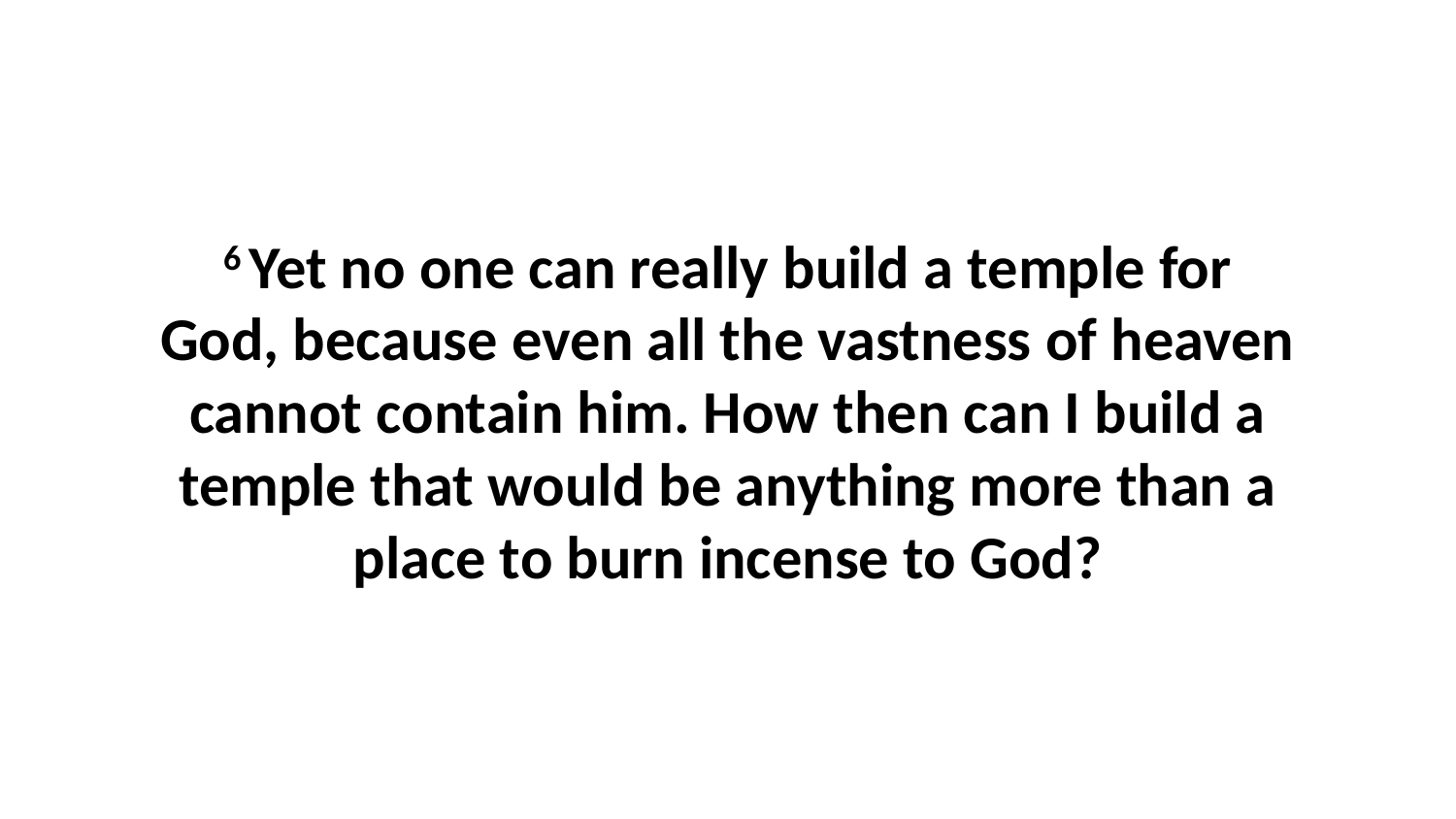

6 Yet no one can really build a temple for God, because even all the vastness of heaven cannot contain him. How then can I build a temple that would be anything more than a place to burn incense to God?